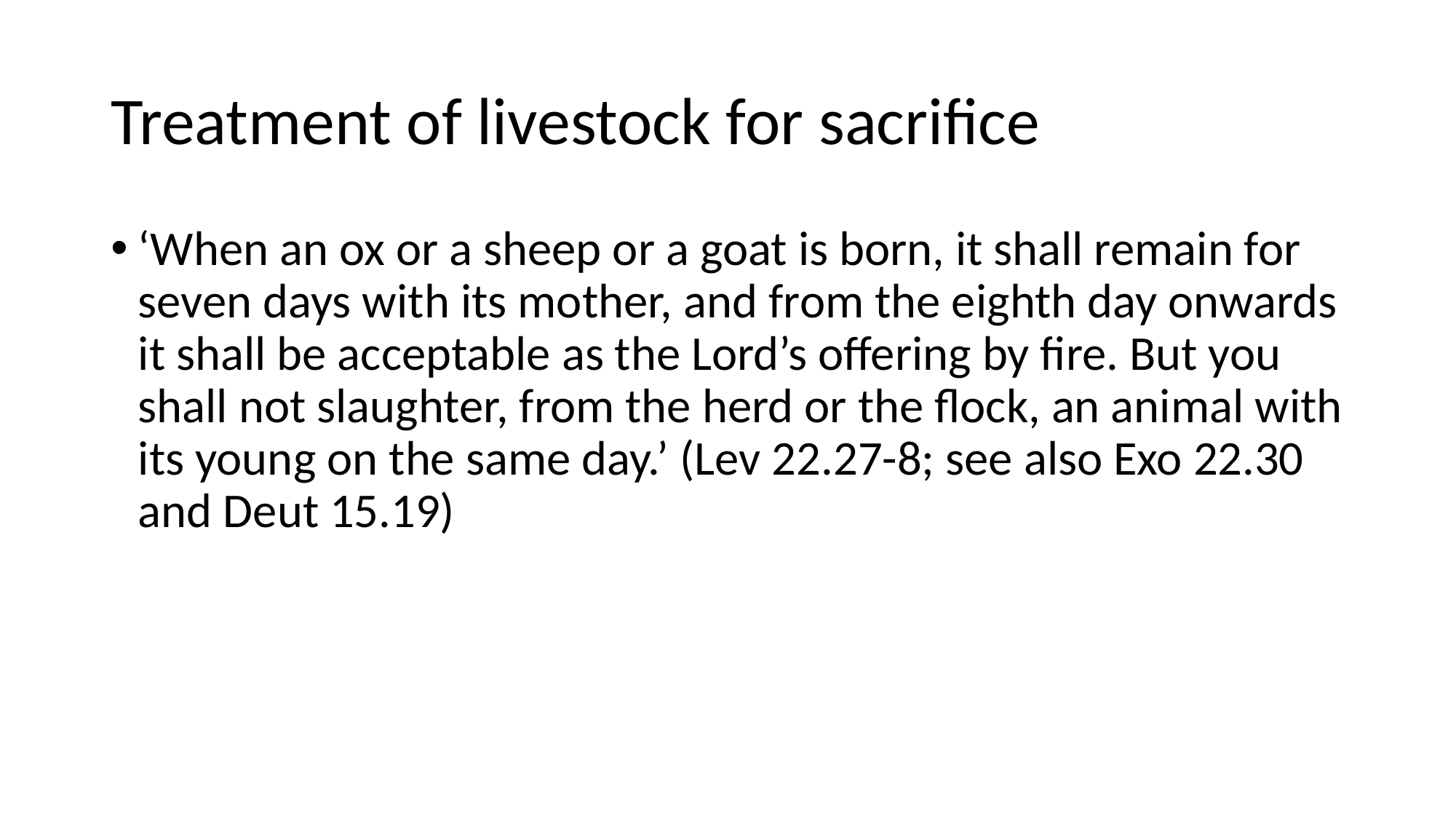

# Treatment of livestock for sacrifice
‘When an ox or a sheep or a goat is born, it shall remain for seven days with its mother, and from the eighth day onwards it shall be acceptable as the Lord’s offering by fire. But you shall not slaughter, from the herd or the flock, an animal with its young on the same day.’ (Lev 22.27-8; see also Exo 22.30 and Deut 15.19)